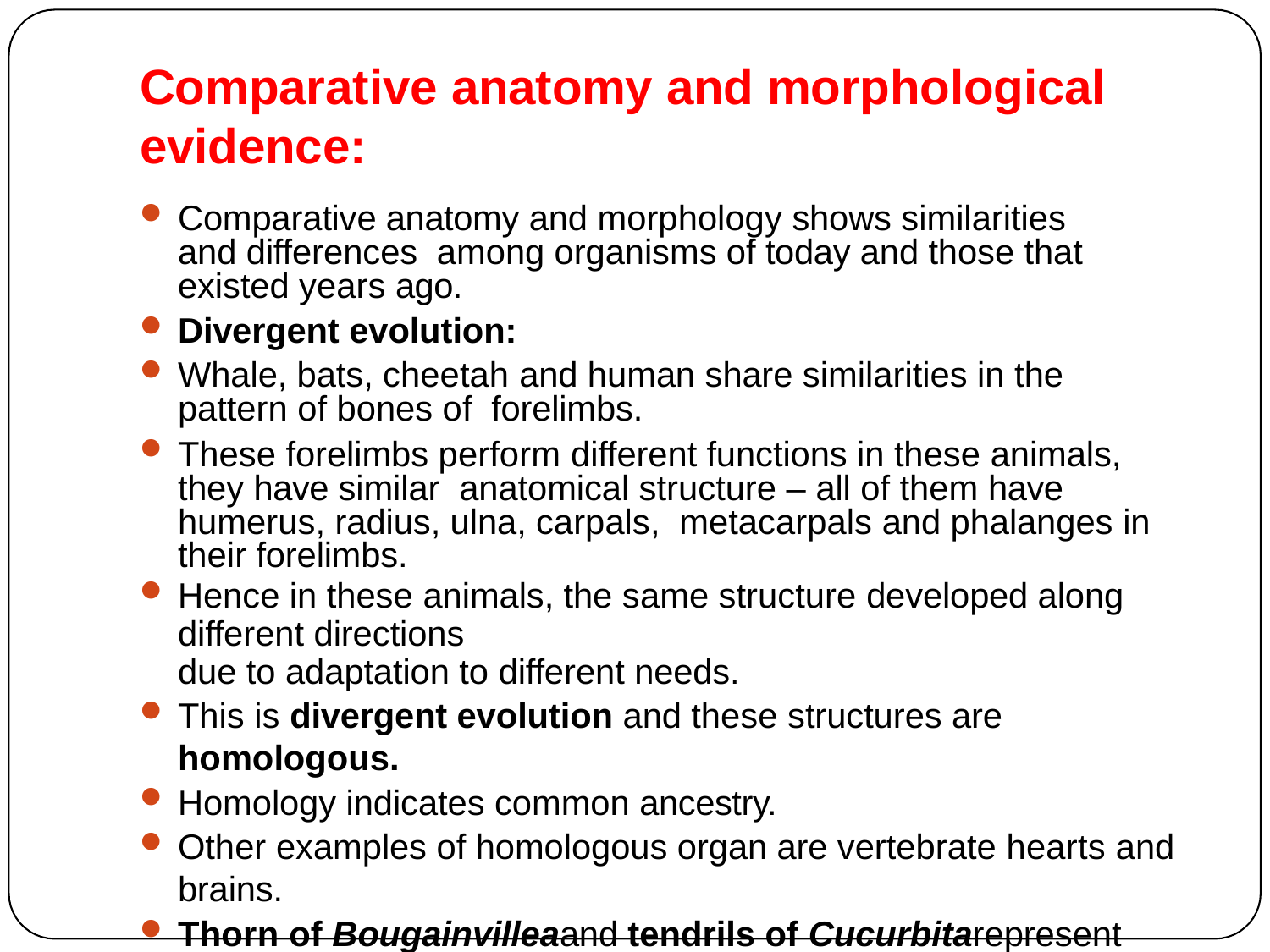

# Comparative anatomy and morphological  evidence:
Comparative anatomy and morphology shows similarities and differences  among organisms of today and those that existed years ago.
Divergent evolution:
Whale, bats, cheetah and human share similarities in the pattern of bones of  forelimbs.
These forelimbs perform different functions in these animals, they have similar  anatomical structure – all of them have humerus, radius, ulna, carpals,  metacarpals and phalanges in their forelimbs.
Hence in these animals, the same structure developed along different directions
due to adaptation to different needs.
This is divergent evolution and these structures are homologous.
Homology indicates common ancestry.
Other examples of homologous organ are vertebrate hearts and brains.
Thorn of Bougainvilleaand tendrils of Cucurbitarepresent homology.